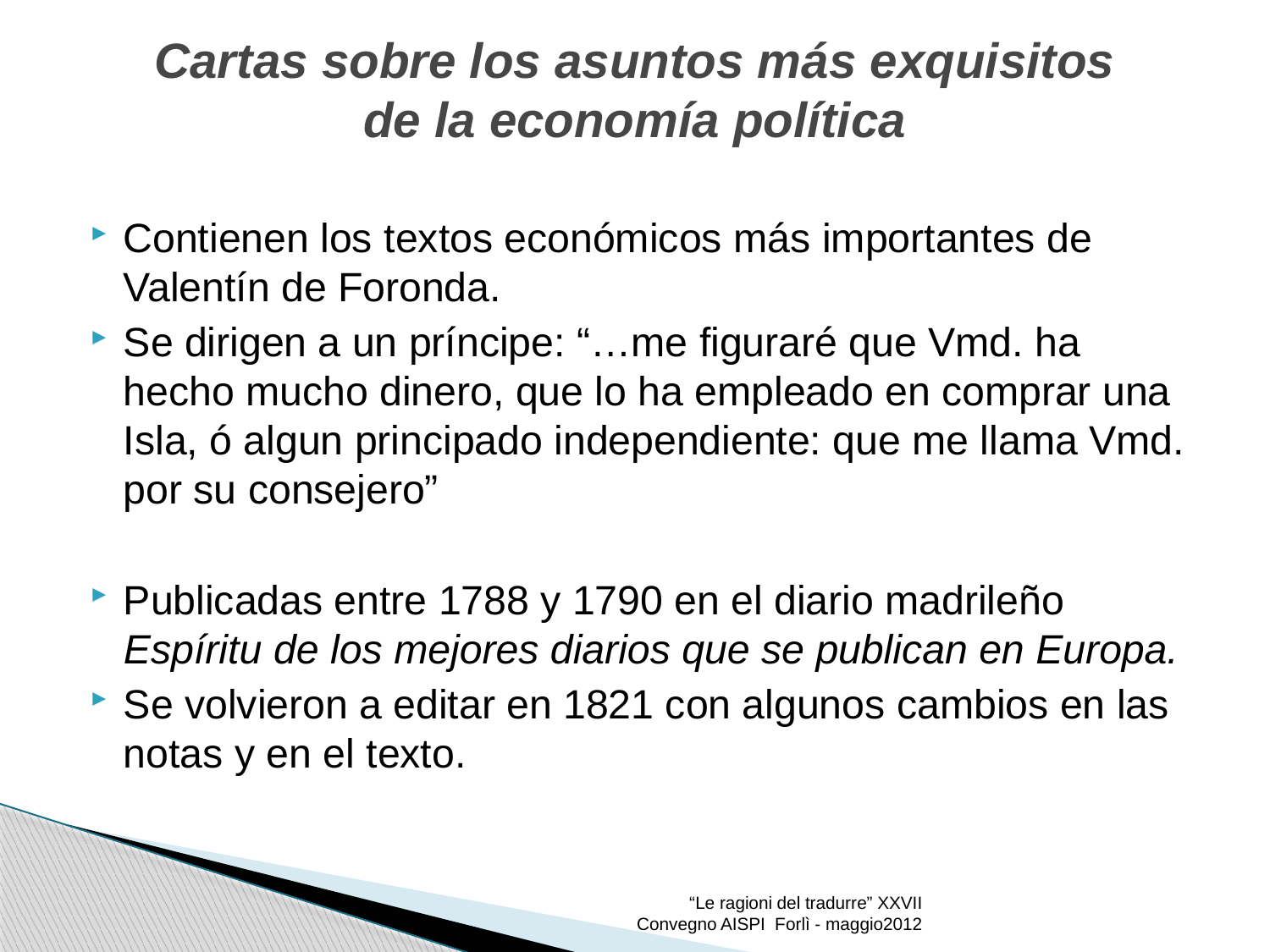

# Cartas sobre los asuntos más exquisitos de la economía política
Contienen los textos económicos más importantes de Valentín de Foronda.
Se dirigen a un príncipe: “…me figuraré que Vmd. ha hecho mucho dinero, que lo ha empleado en comprar una Isla, ó algun principado independiente: que me llama Vmd. por su consejero”

Publicadas entre 1788 y 1790 en el diario madrileño Espíritu de los mejores diarios que se publican en Europa.
Se volvieron a editar en 1821 con algunos cambios en las notas y en el texto.
“Le ragioni del tradurre” XXVII Convegno AISPI  Forlì - maggio2012